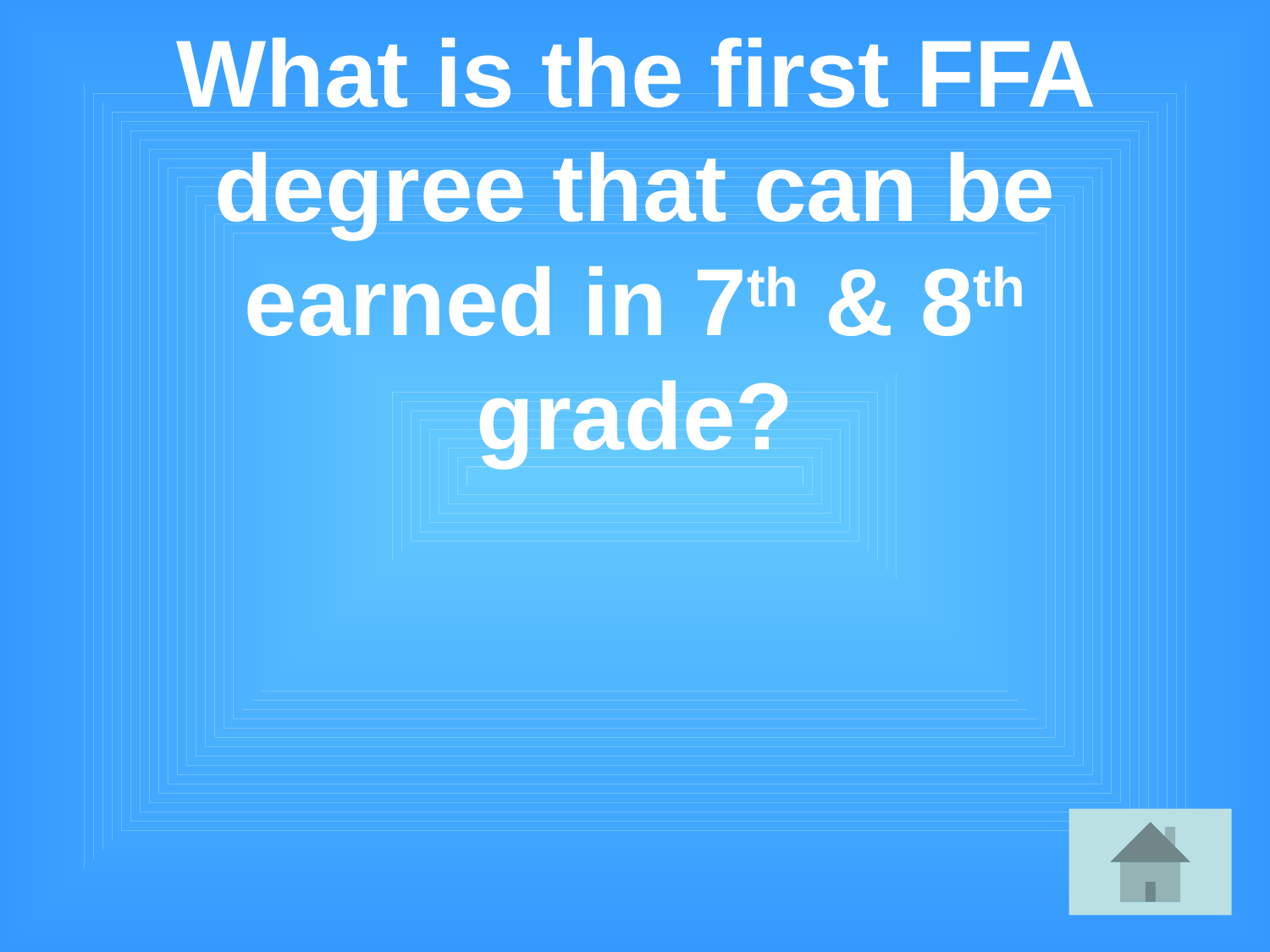

# What is the first FFA degree that can be earned in 7th & 8th grade?